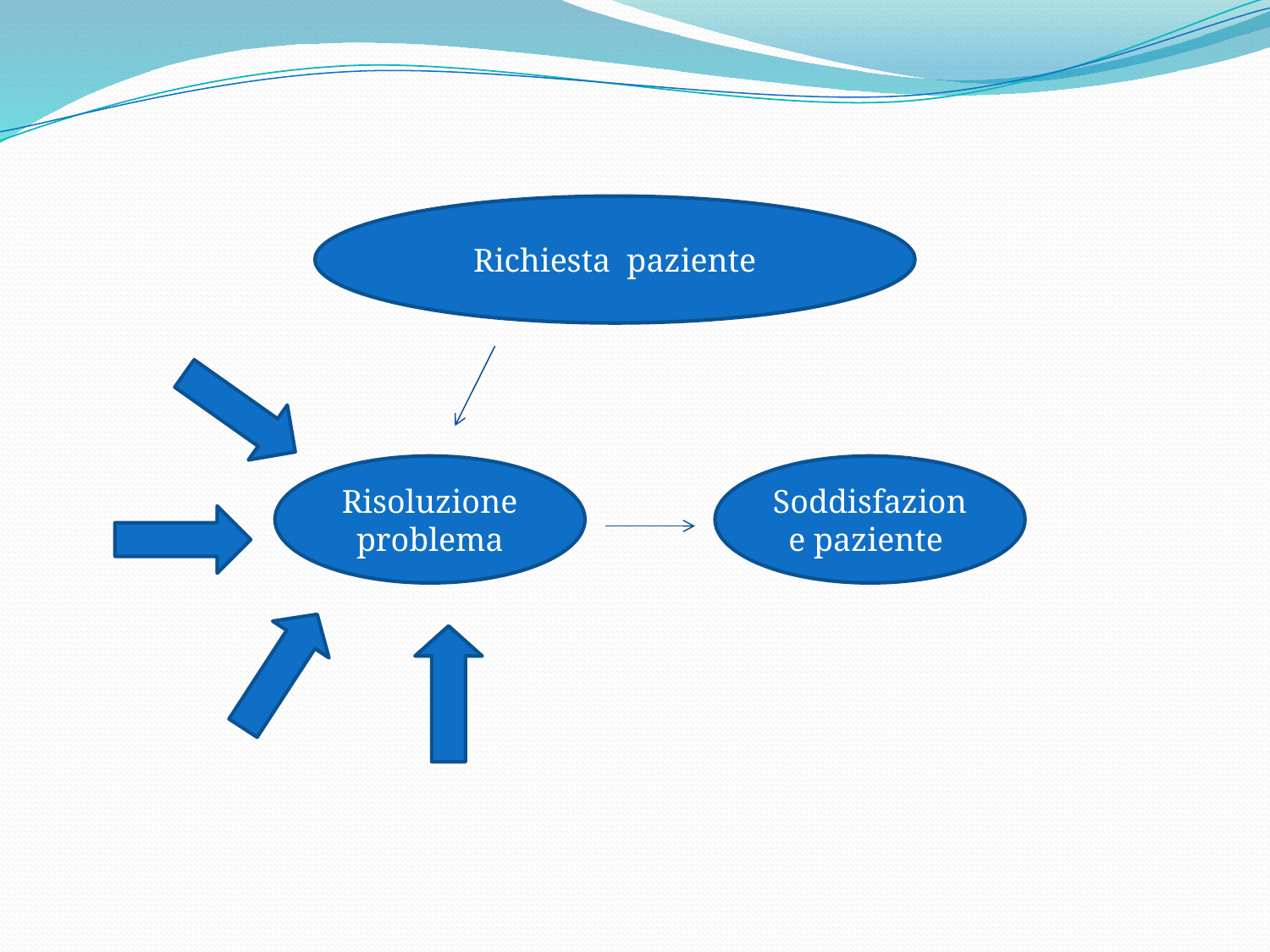

#
Richiesta  paziente

Risoluzione problema
Soddisfazione paziente